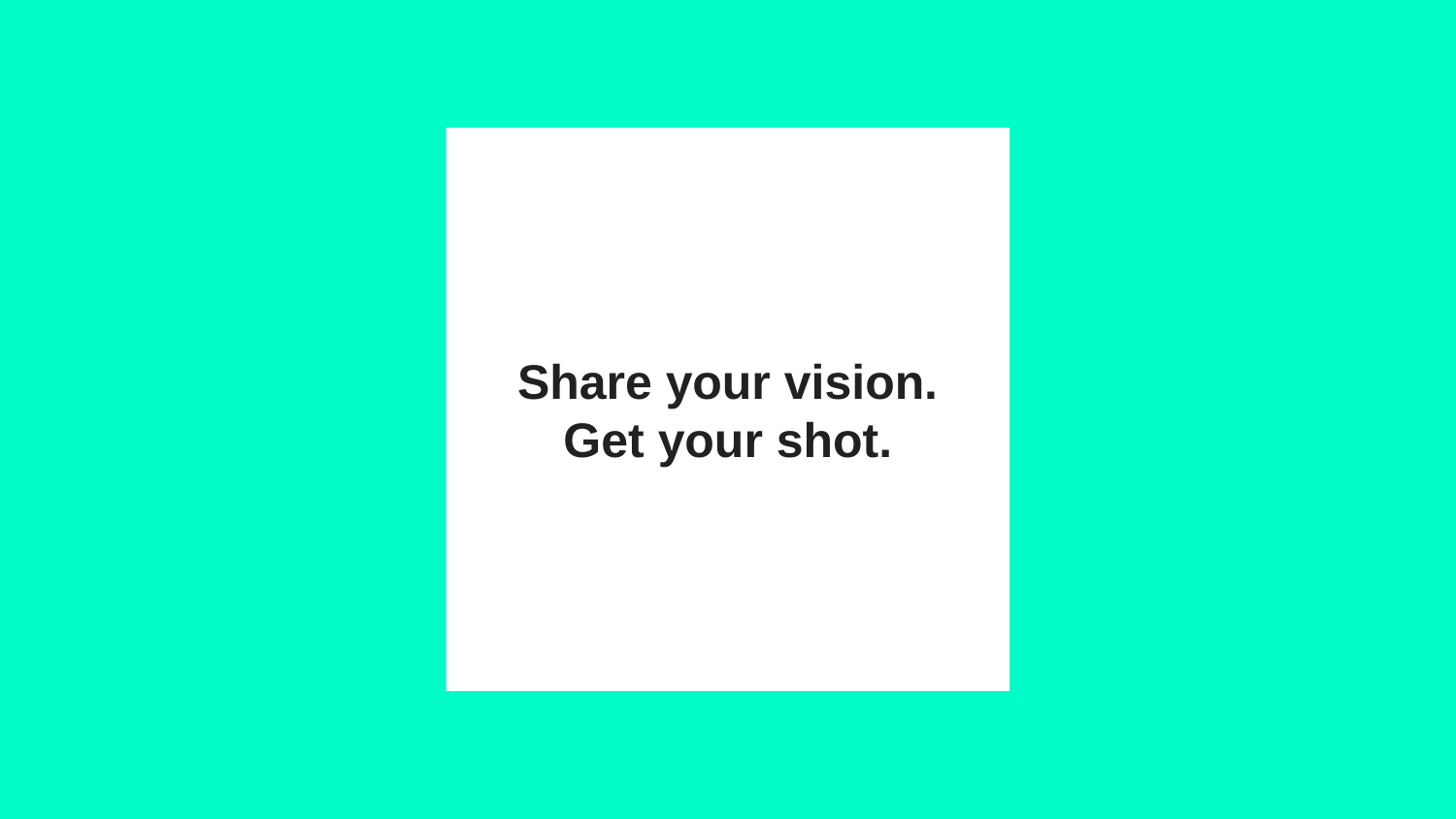

# Share your vision.
Get your shot.